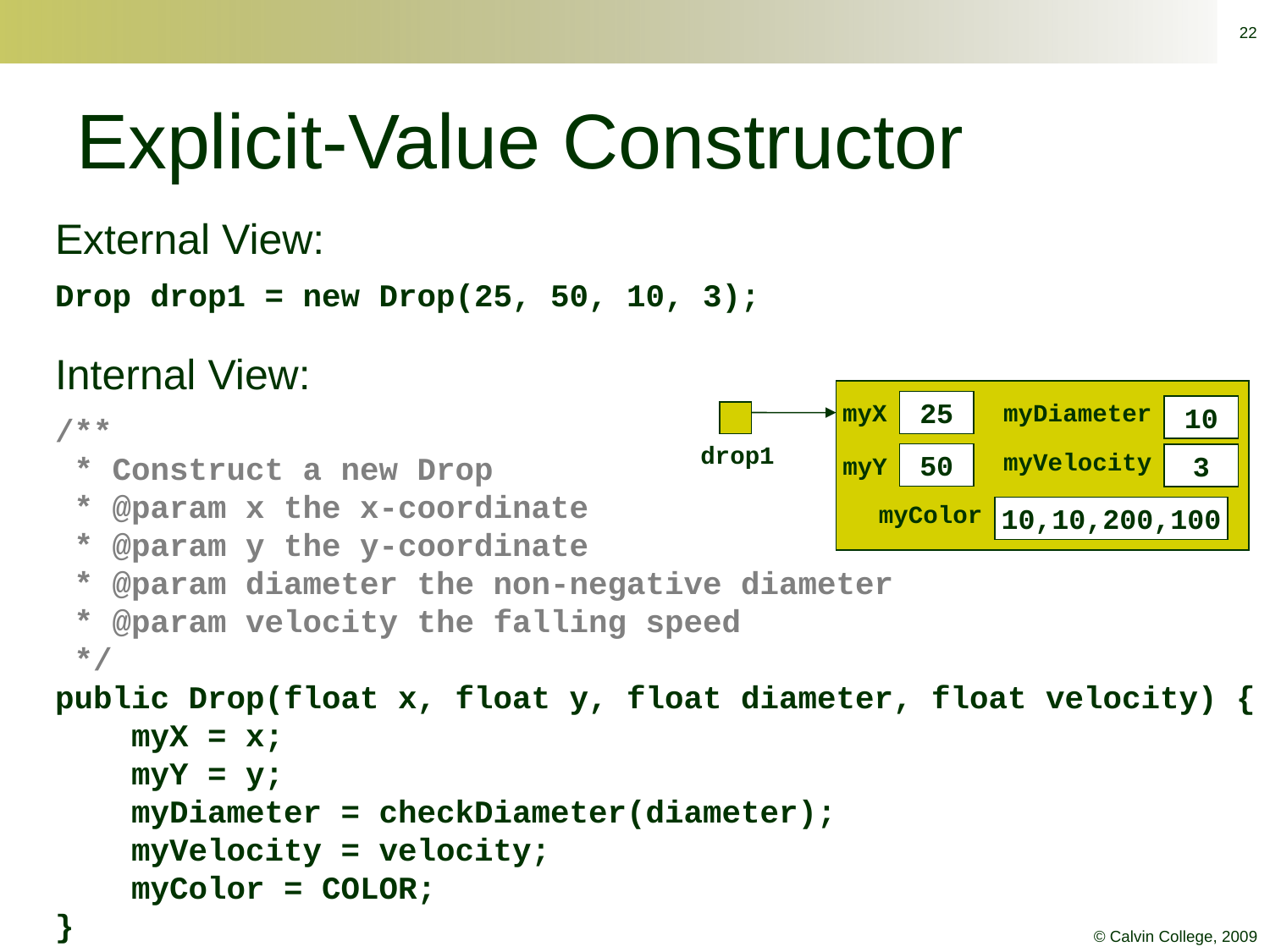

22
# Explicit-Value Constructor
External View:

Drop drop1 = new Drop(25, 50, 10, 3);

Internal View:

/**
 * Construct a new Drop
 * @param x the x-coordinate
 * @param y the y-coordinate
 * @param diameter the non-negative diameter
 * @param velocity the falling speed
 */
public Drop(float x, float y, float diameter, float velocity) {
    myX = x;
    myY = y;
    myDiameter = checkDiameter(diameter);
    myVelocity = velocity;
    myColor = COLOR;
}

myX
25
myDiameter
10

drop1
myVelocity
myY
50
3
myColor
10,10,200,100